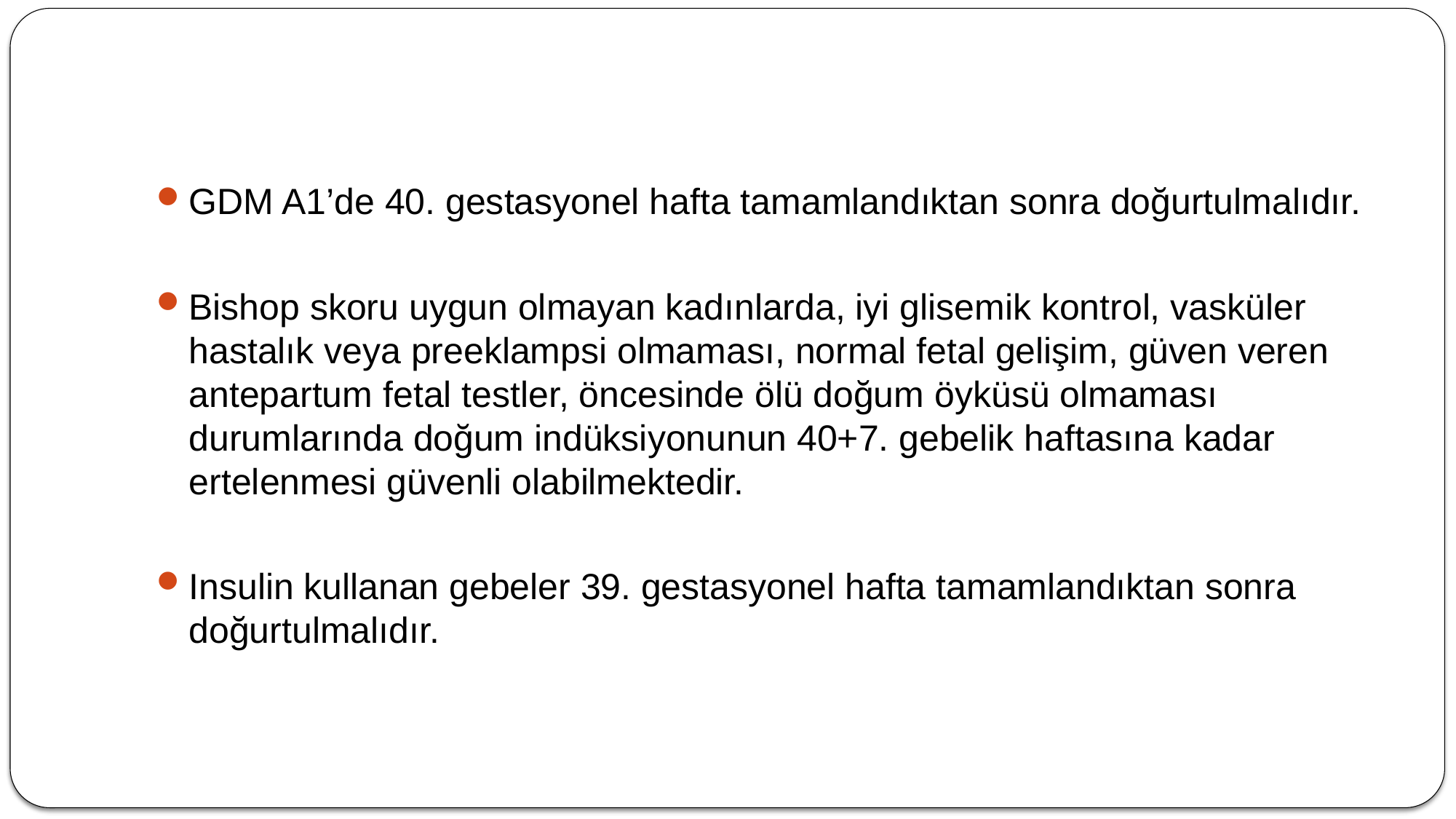

#
GDM A1’de 40. gestasyonel hafta tamamlandıktan sonra doğurtulmalıdır.

Bishop skoru uygun olmayan kadınlarda, iyi glisemik kontrol, vasküler hastalık veya preeklampsi olmaması, normal fetal gelişim, güven veren antepartum fetal testler, öncesinde ölü doğum öyküsü olmaması durumlarında doğum indüksiyonunun 40+7. gebelik haftasına kadar ertelenmesi güvenli olabilmektedir.

Insulin kullanan gebeler 39. gestasyonel hafta tamamlandıktan sonra doğurtulmalıdır.